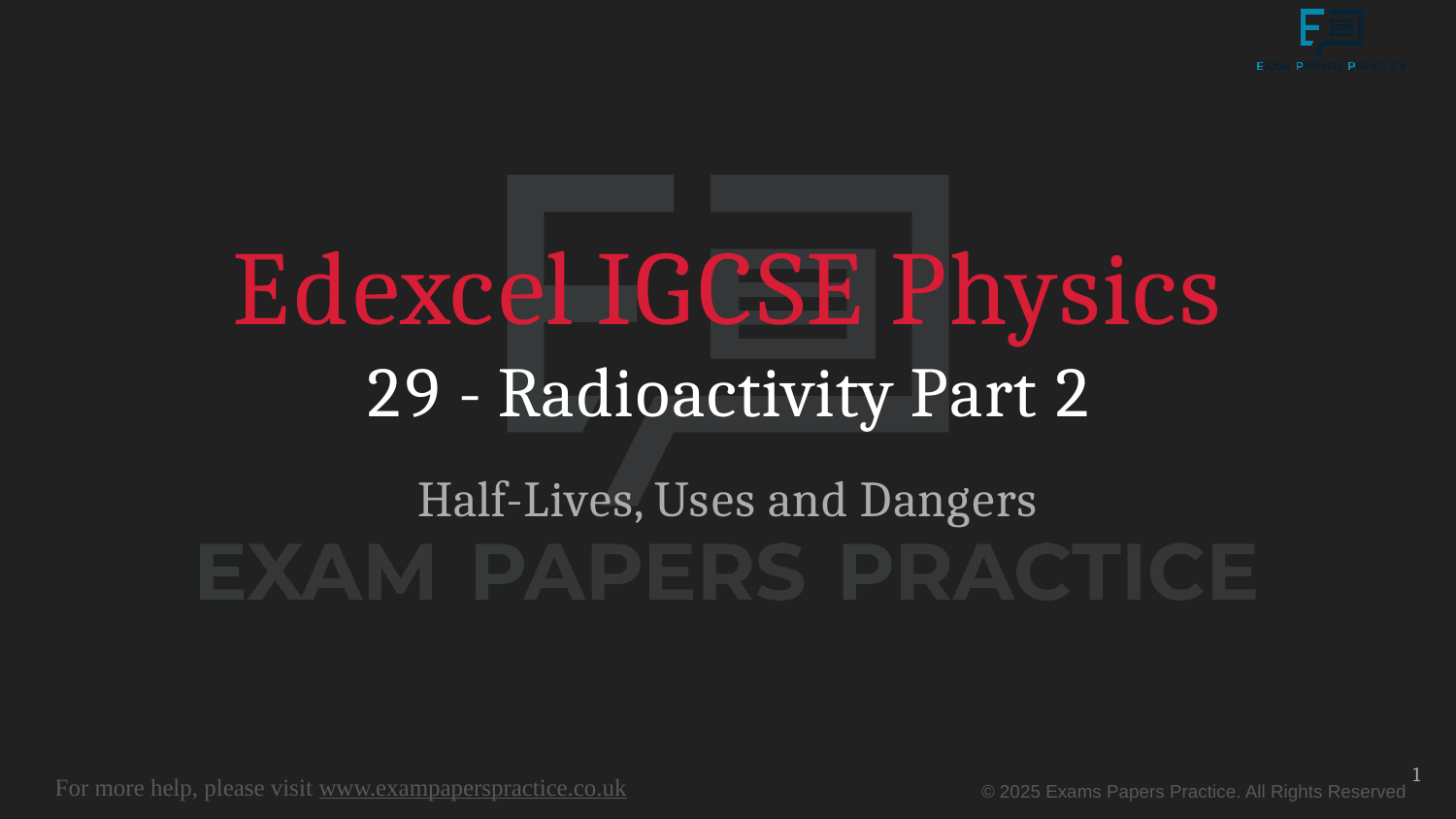

# Edexcel IGCSE Physics
29 - Radioactivity Part 2
Half-Lives, Uses and Dangers
1